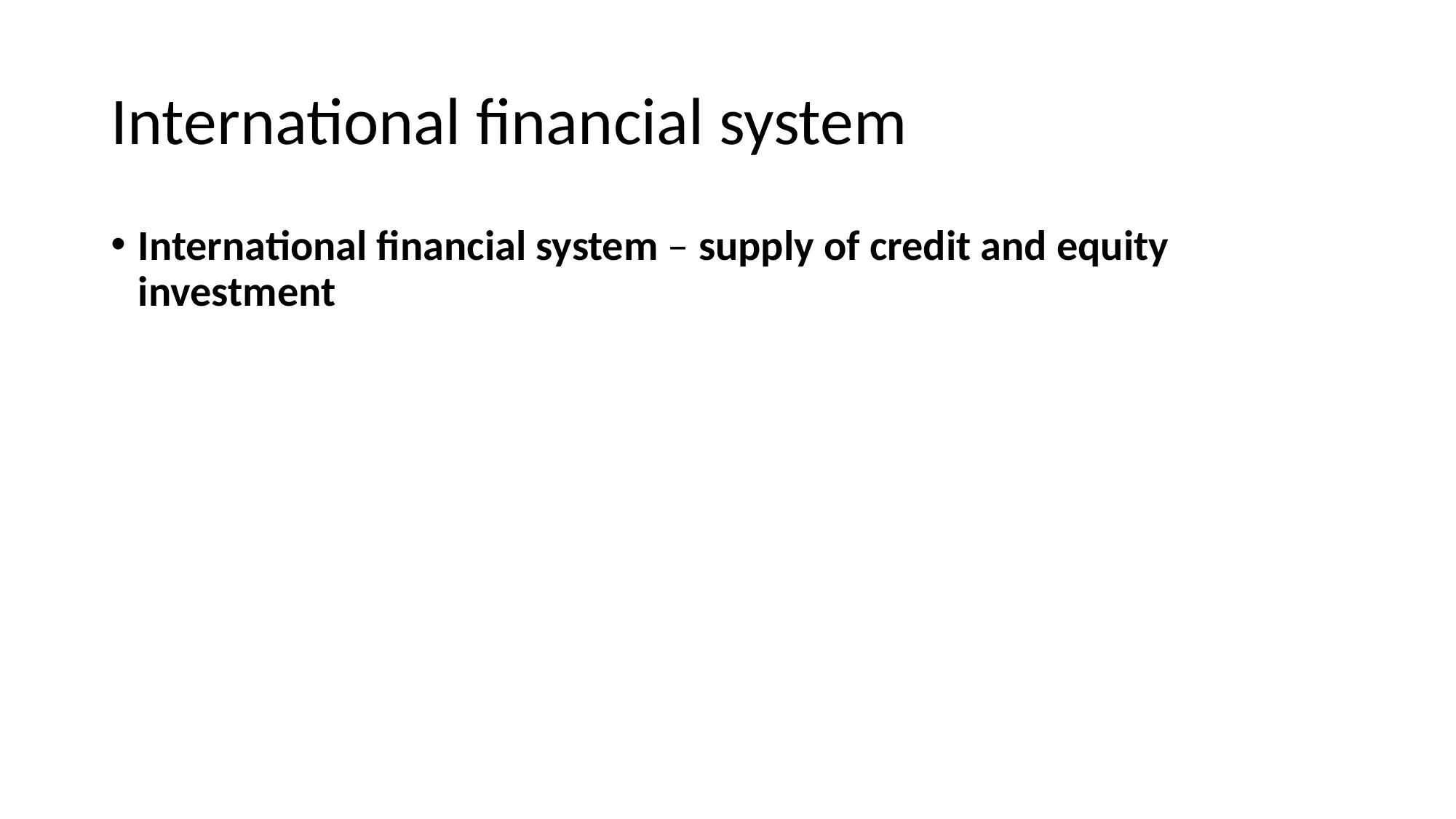

# International financial system
International financial system – supply of credit and equity investment